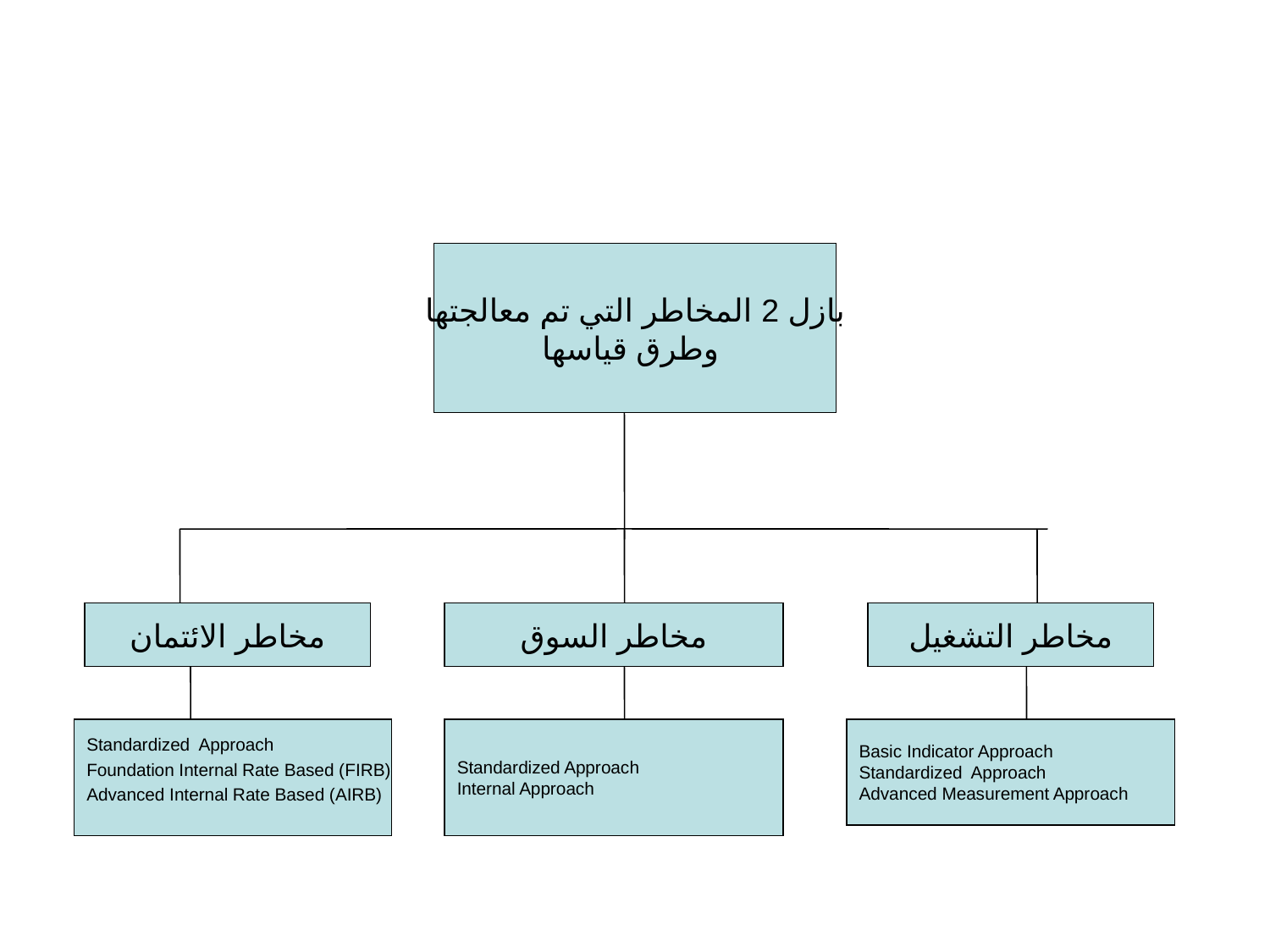

#

بازل 2 المخاطر التي تم معالجتها
 وطرق قياسها

مخاطر الائتمان
مخاطر السوق
مخاطر التشغيل

Standardized  Approach
Foundation Internal Rate Based (FIRB)
Advanced Internal Rate Based (AIRB)

Standardized Approach
Internal Approach
Basic Indicator Approach
Standardized  Approach
Advanced Measurement Approach